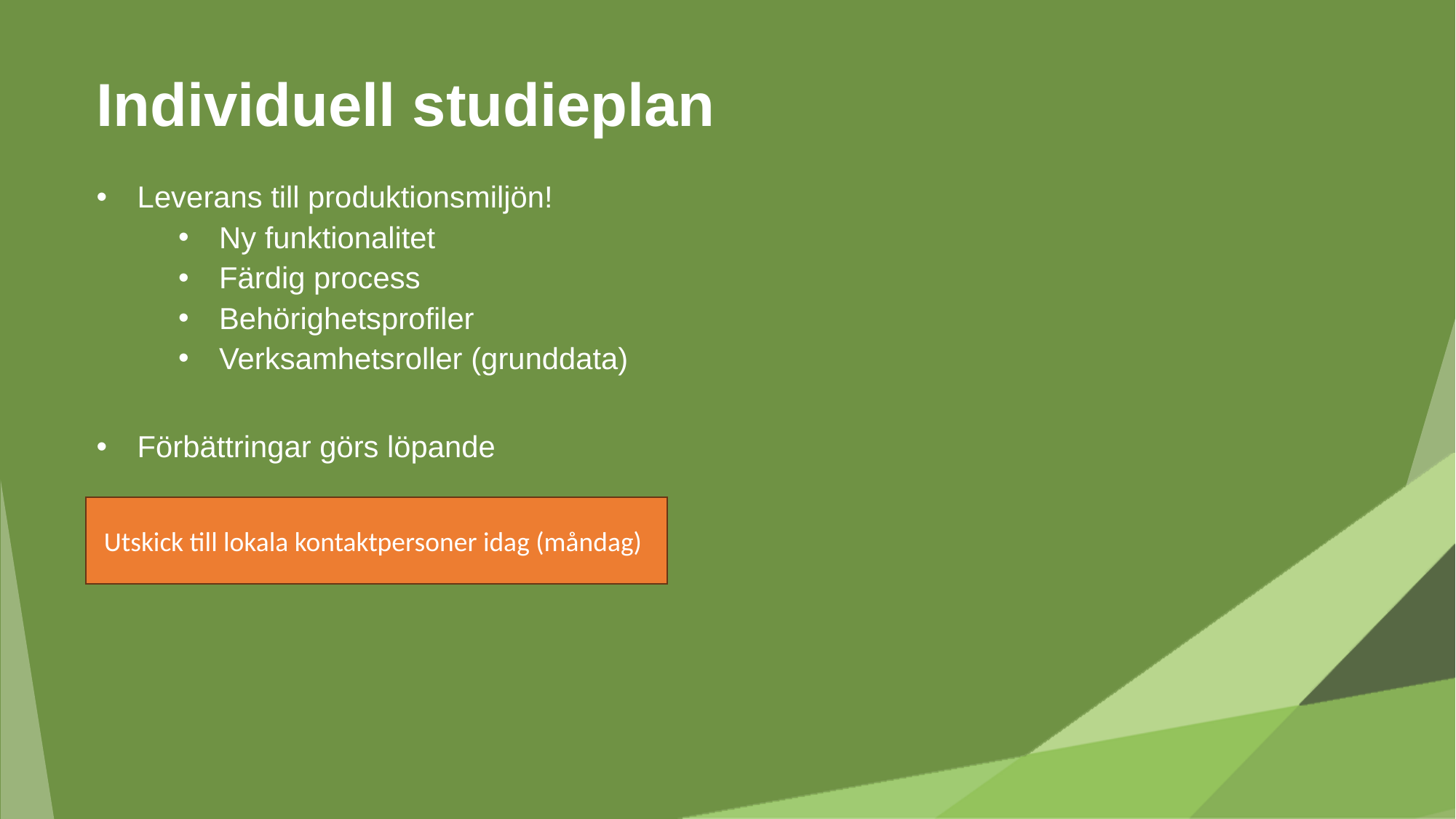

# Individuell studieplan
Leverans till produktionsmiljön!
Ny funktionalitet
Färdig process
Behörighetsprofiler
Verksamhetsroller (grunddata)

Förbättringar görs löpande
Utskick till lokala kontaktpersoner idag (måndag)